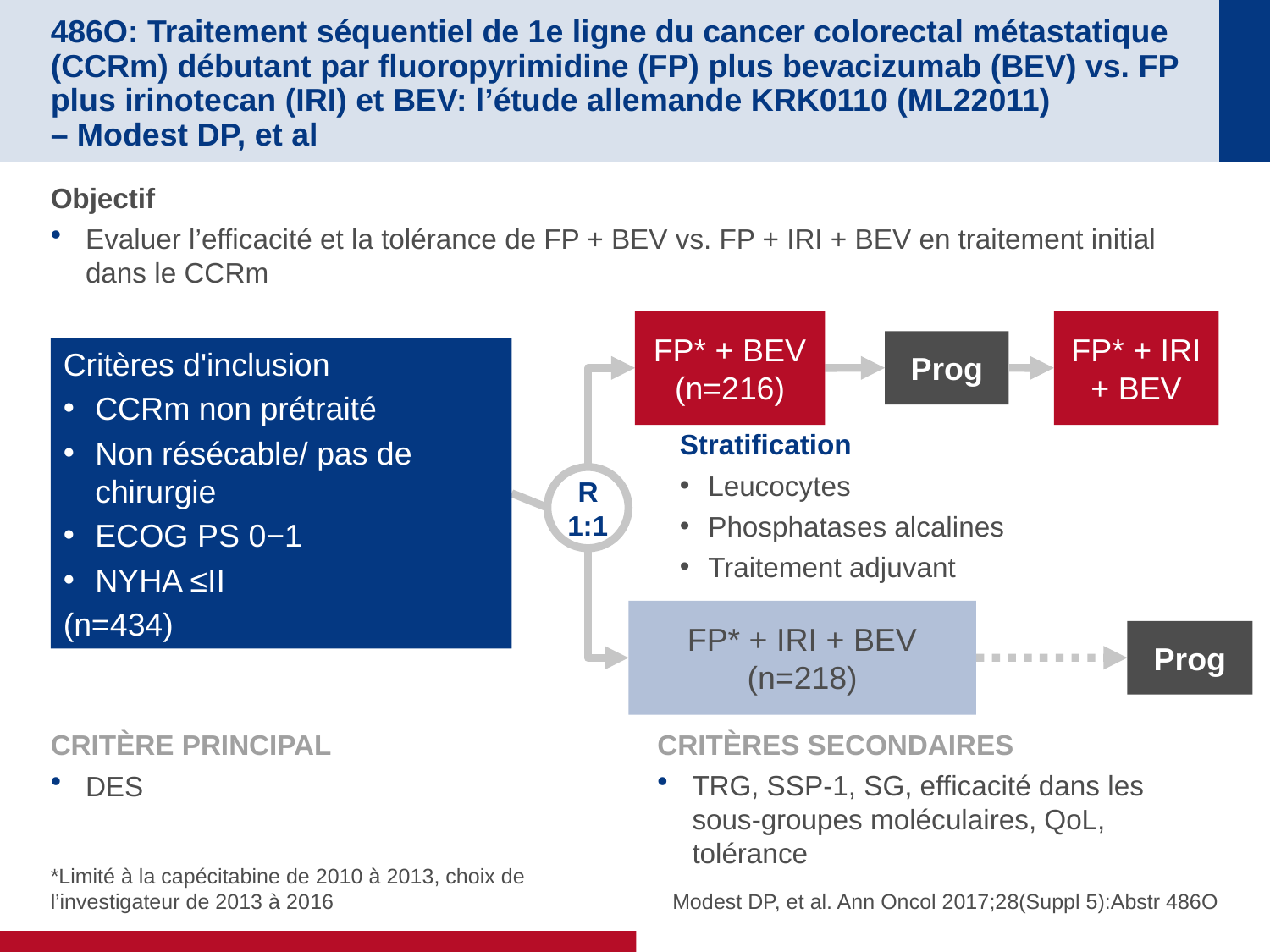

# 486O: Traitement séquentiel de 1e ligne du cancer colorectal métastatique (CCRm) débutant par fluoropyrimidine (FP) plus bevacizumab (BEV) vs. FP plus irinotecan (IRI) et BEV: l’étude allemande KRK0110 (ML22011) – Modest DP, et al
Objectif
Evaluer l’efficacité et la tolérance de FP + BEV vs. FP + IRI + BEV en traitement initial dans le CCRm

FP* + BEV (n=216)
FP* + IRI + BEV
Prog
Critères d'inclusion
CCRm non prétraité
Non résécable/ pas de chirurgie
ECOG PS 0−1
NYHA ≤II
(n=434)
Stratification
Leucocytes
Phosphatases alcalines
Traitement adjuvant
R
1:1
FP* + IRI + BEV
(n=218)
Prog
CRITÈRE PRINCIPAL
DES
CRITÈRES SECONDAIRES
TRG, SSP-1, SG, efficacité dans les sous-groupes moléculaires, QoL, tolérance
*Limité à la capécitabine de 2010 à 2013, choix de l’investigateur de 2013 à 2016
Modest DP, et al. Ann Oncol 2017;28(Suppl 5):Abstr 486O